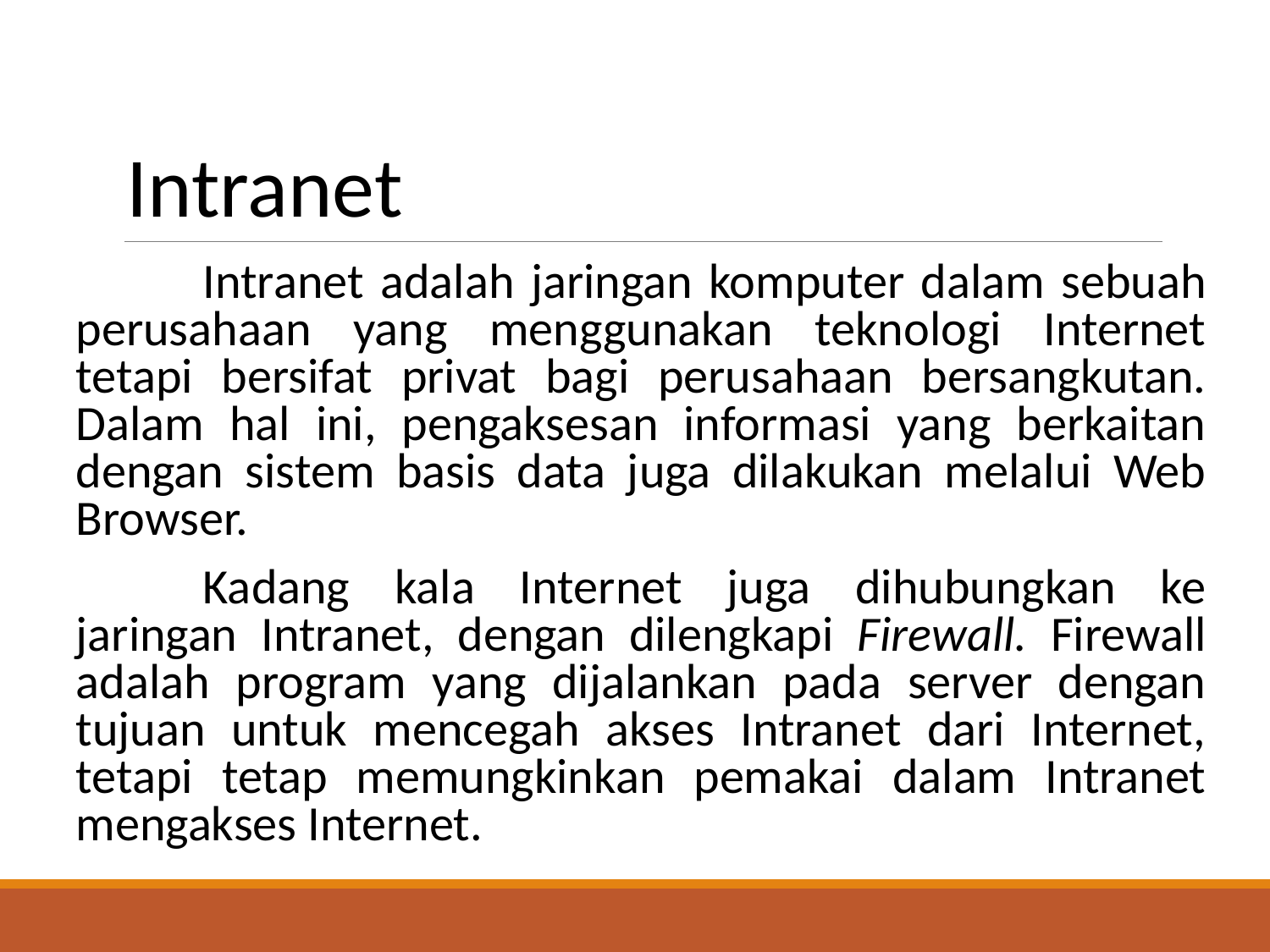

# Intranet
		Intranet adalah jaringan komputer dalam sebuah perusahaan yang menggunakan teknologi Internet tetapi bersifat privat bagi perusahaan bersangkutan. Dalam hal ini, pengaksesan informasi yang berkaitan dengan sistem basis data juga dilakukan melalui Web Browser.
		Kadang kala Internet juga dihubungkan ke jaringan Intranet, dengan dilengkapi Firewall. Firewall adalah program yang dijalankan pada server dengan tujuan untuk mencegah akses Intranet dari Internet, tetapi tetap memungkinkan pemakai dalam Intranet mengakses Internet.